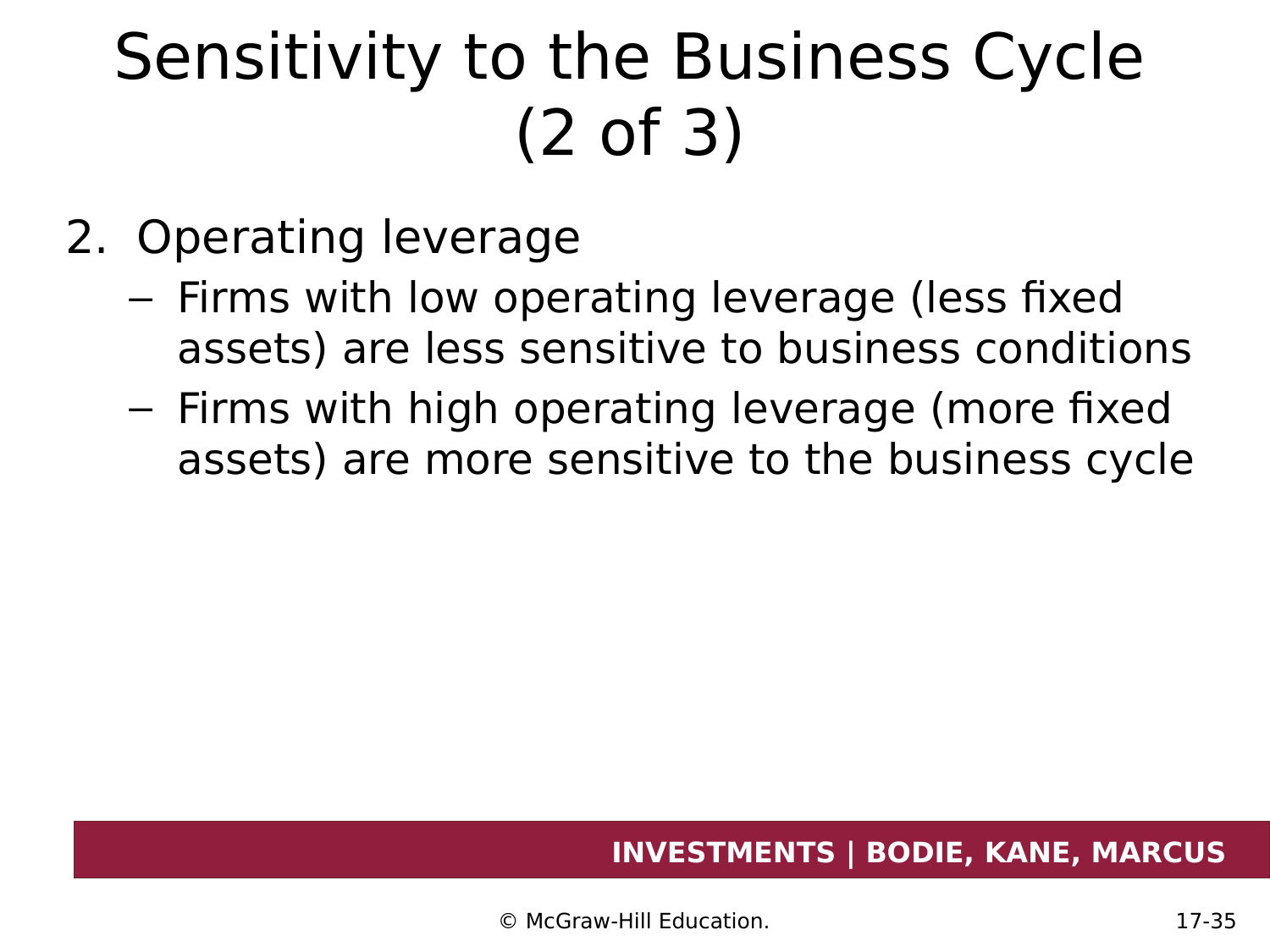

# Sensitivity to the Business Cycle (2 of 3)
Operating leverage
Firms with low operating leverage (less fixed assets) are less sensitive to business conditions
Firms with high operating leverage (more fixed assets) are more sensitive to the business cycle